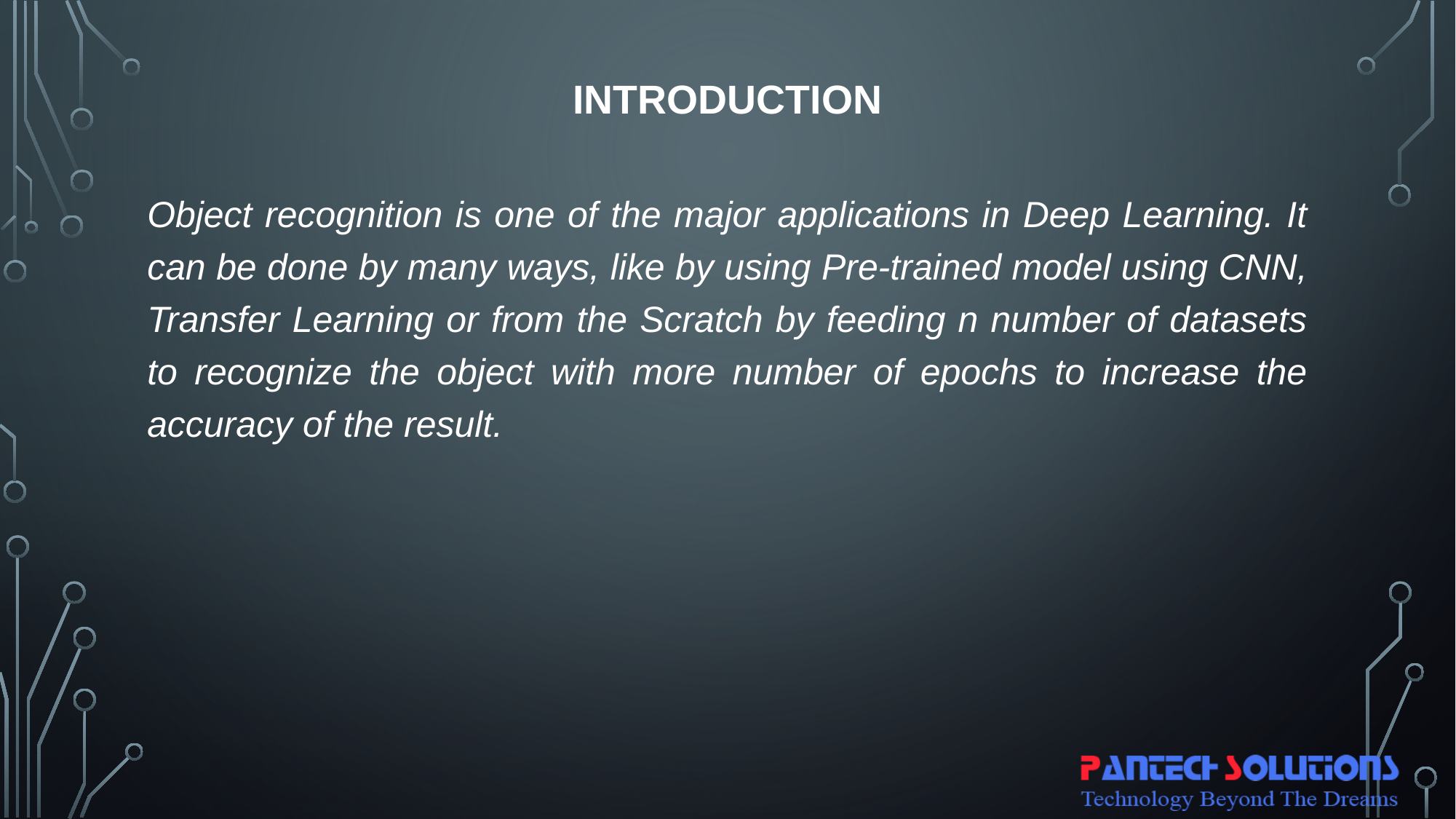

# Introduction
Object recognition is one of the major applications in Deep Learning. It can be done by many ways, like by using Pre-trained model using CNN, Transfer Learning or from the Scratch by feeding n number of datasets to recognize the object with more number of epochs to increase the accuracy of the result.